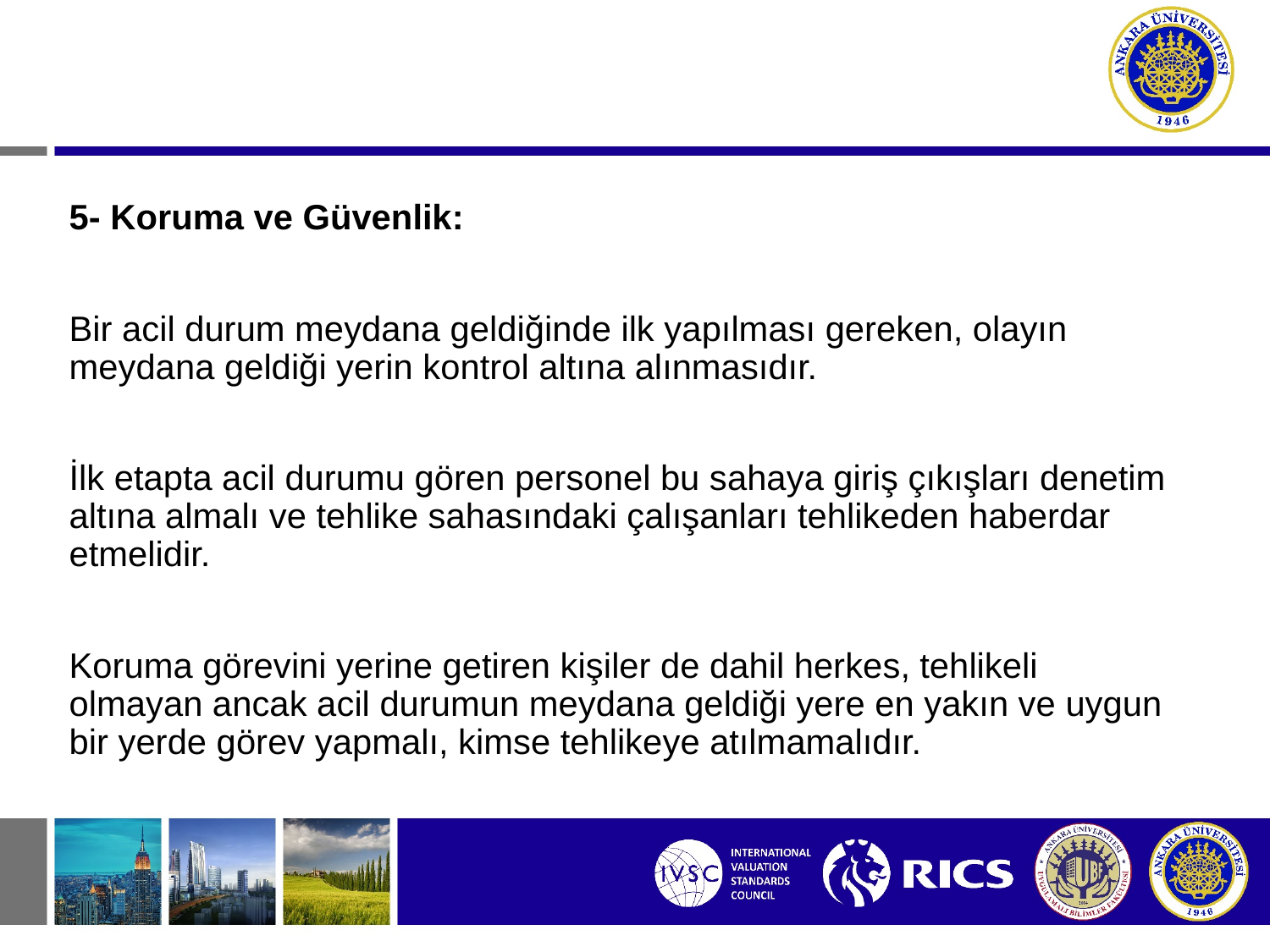

5- Koruma ve Güvenlik:

Bir acil durum meydana geldiğinde ilk yapılması gereken, olayın meydana geldiği yerin kontrol altına alınmasıdır.

İlk etapta acil durumu gören personel bu sahaya giriş çıkışları denetim altına almalı ve tehlike sahasındaki çalışanları tehlikeden haberdar etmelidir.

Koruma görevini yerine getiren kişiler de dahil herkes, tehlikeli olmayan ancak acil durumun meydana geldiği yere en yakın ve uygun bir yerde görev yapmalı, kimse tehlikeye atılmamalıdır.